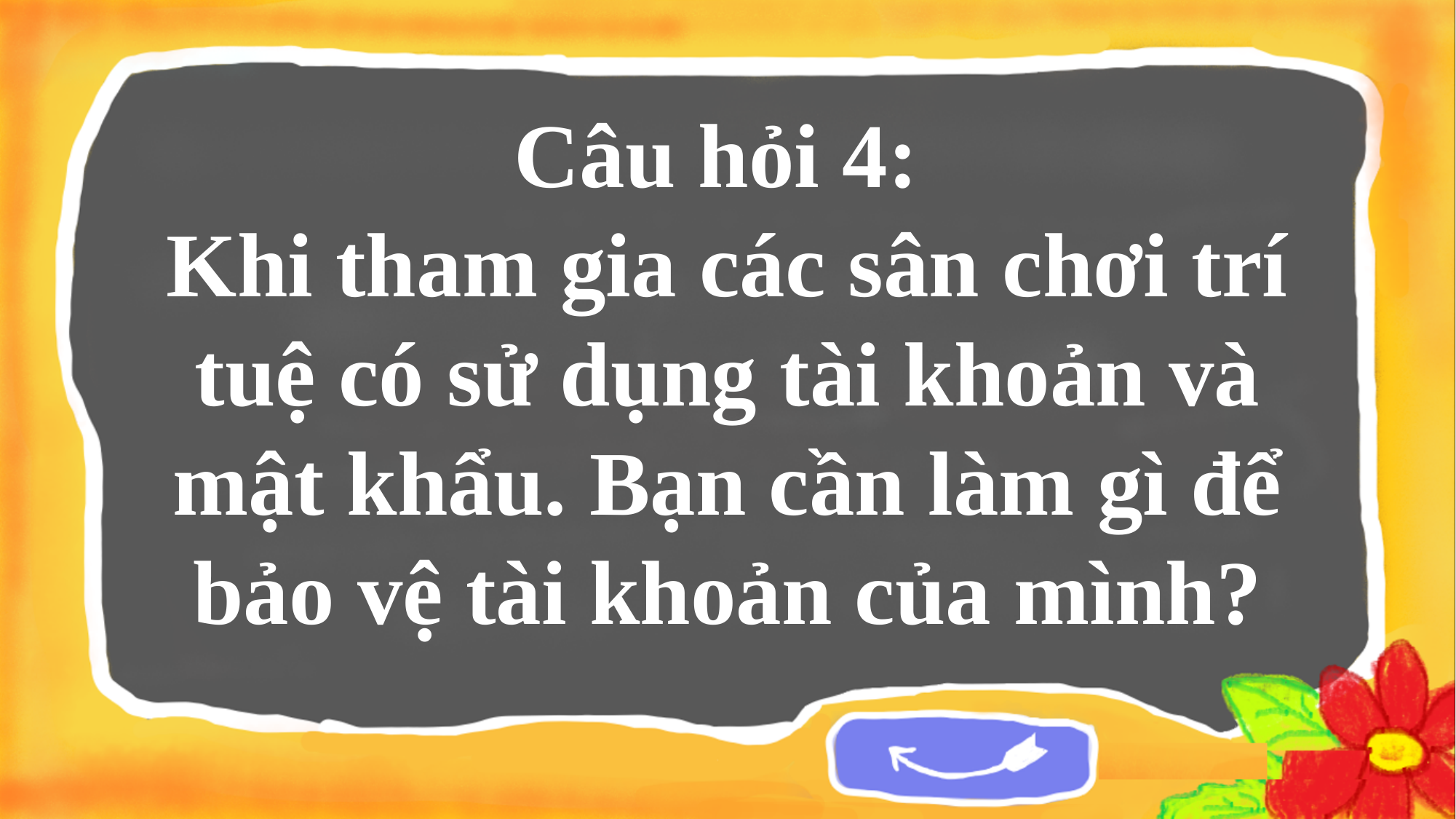

Câu hỏi 4:
Khi tham gia các sân chơi trí tuệ có sử dụng tài khoản và mật khẩu. Bạn cần làm gì để bảo vệ tài khoản của mình?